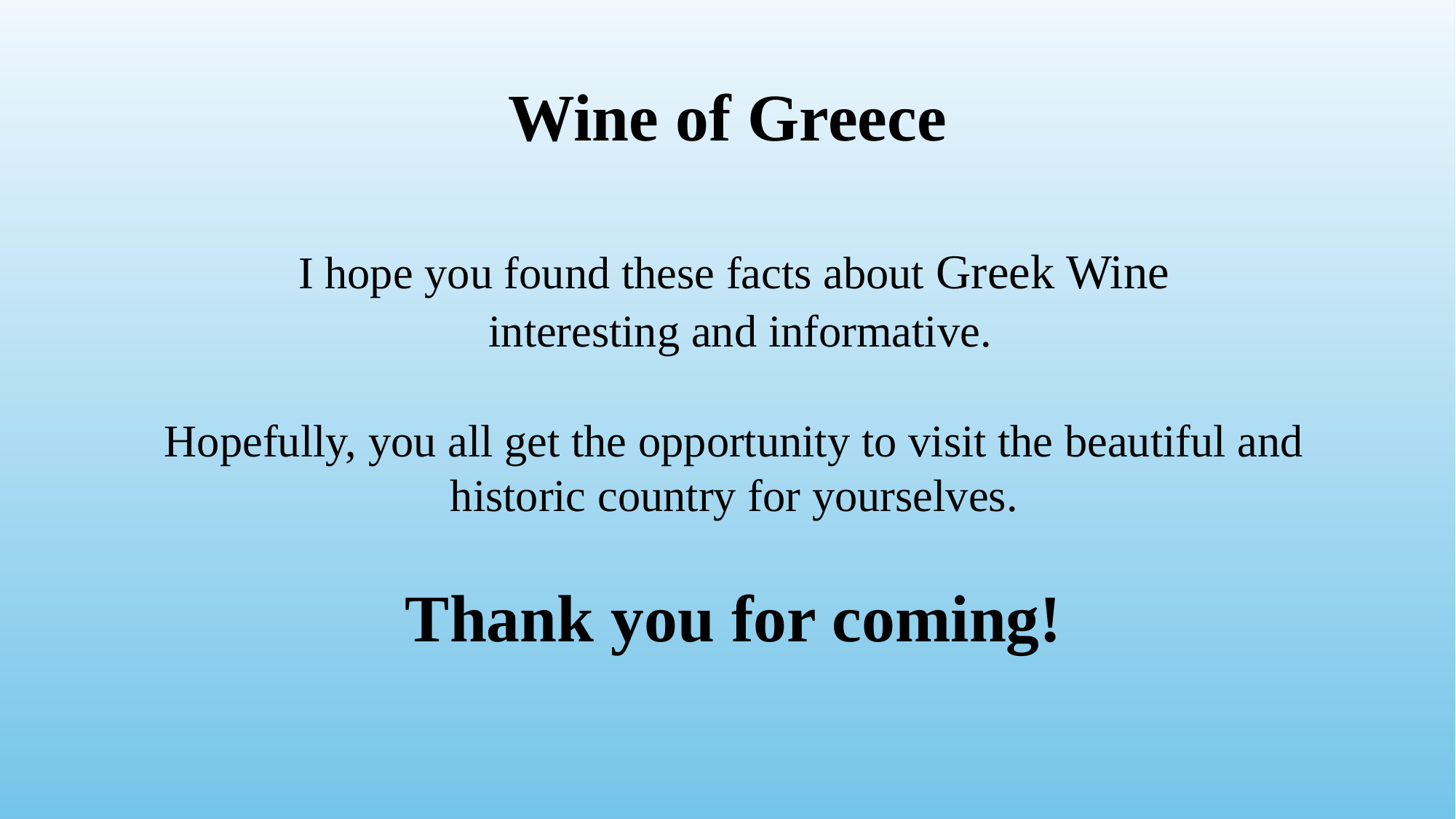

# Wine of Greece
I hope you found these facts about Greek Wine
 interesting and informative.

Hopefully, you all get the opportunity to visit the beautiful and historic country for yourselves.

Thank you for coming!